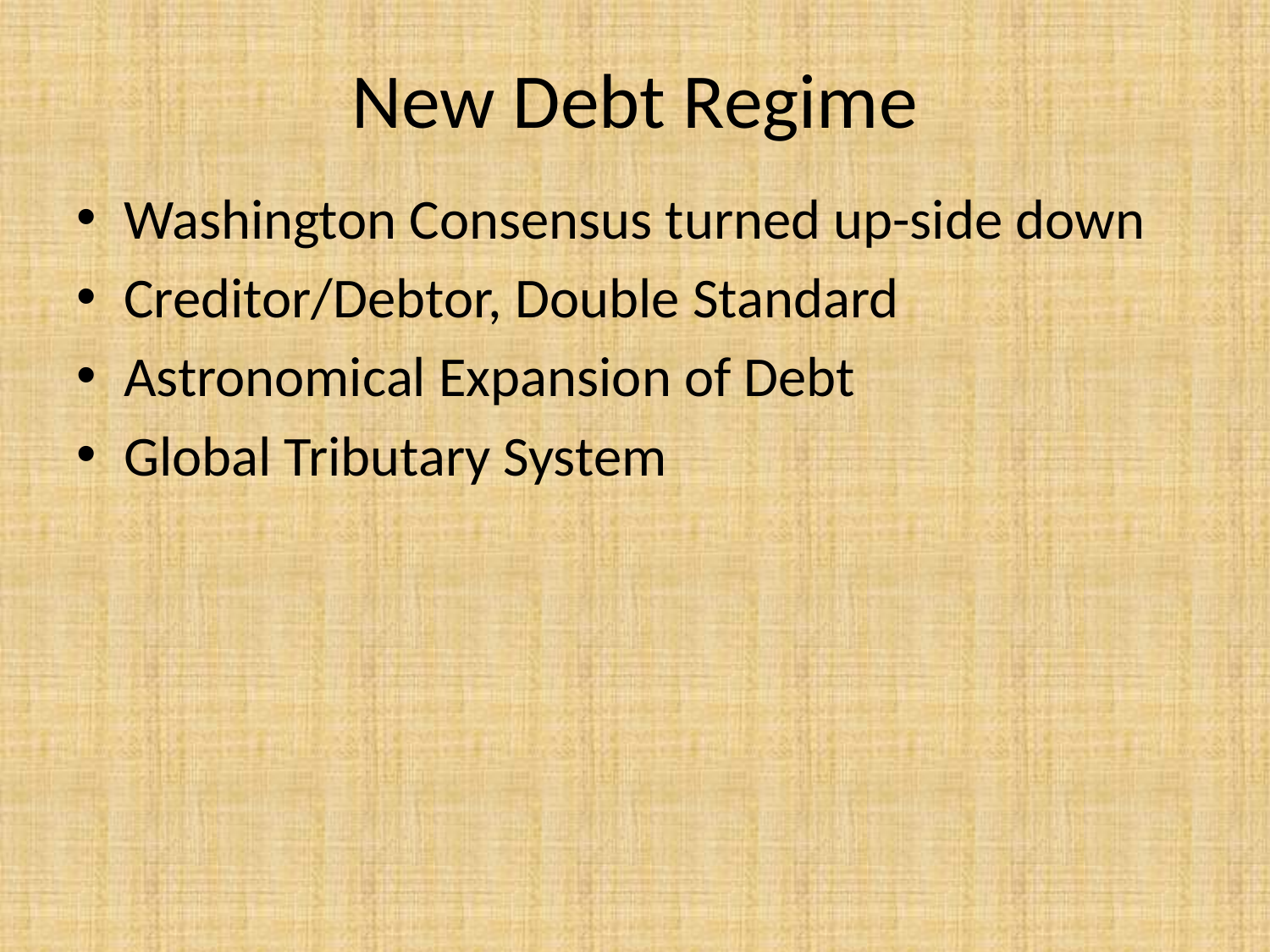

# New Debt Regime
Washington Consensus turned up-side down
Creditor/Debtor, Double Standard
Astronomical Expansion of Debt
Global Tributary System